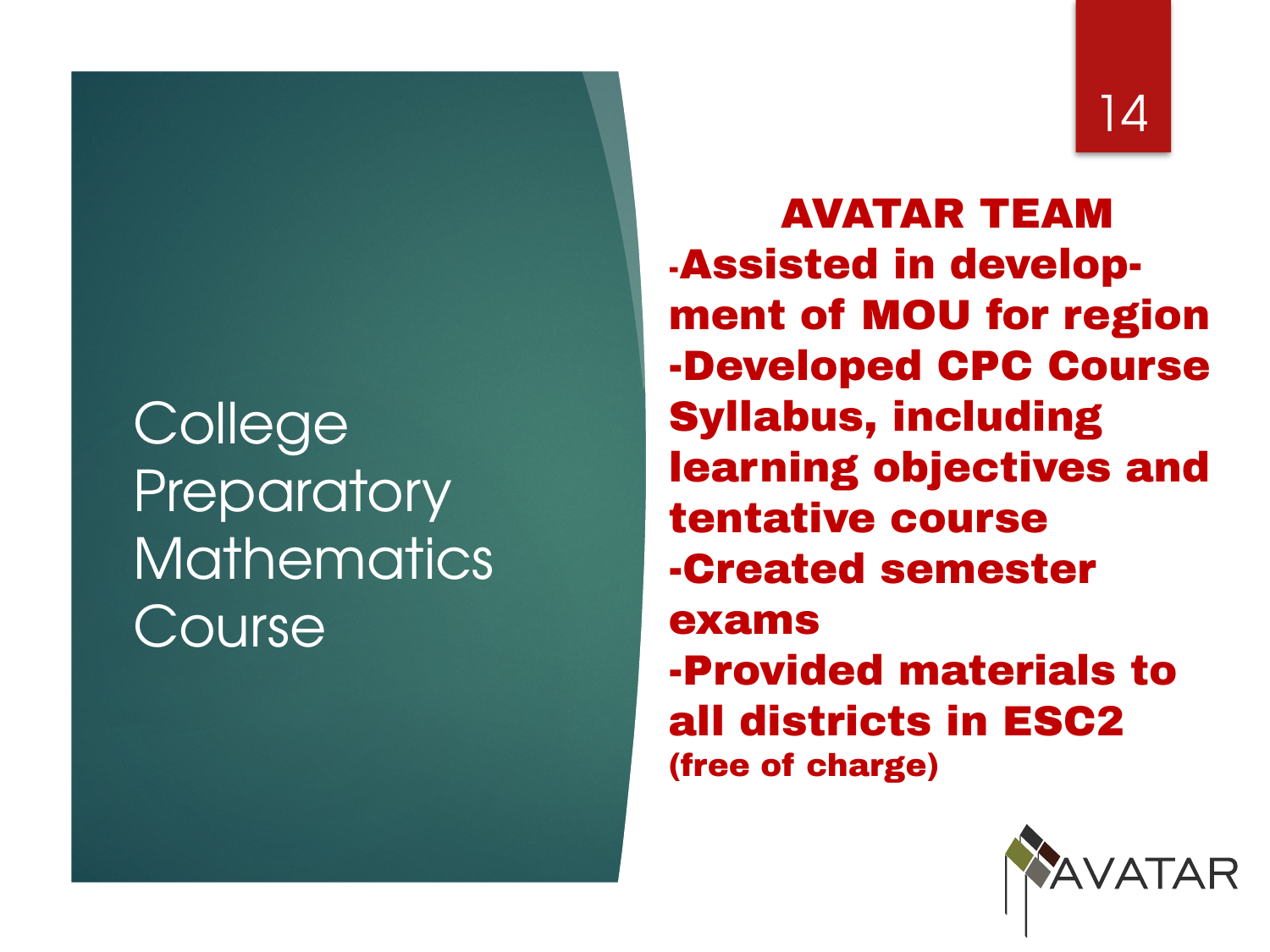

14
AVATAR TEAM
-Assisted in develop-ment of MOU for region
-Developed CPC Course Syllabus, including learning objectives and tentative course
-Created semester exams
-Provided materials to all districts in ESC2
(free of charge)

# College Preparatory Mathematics Course